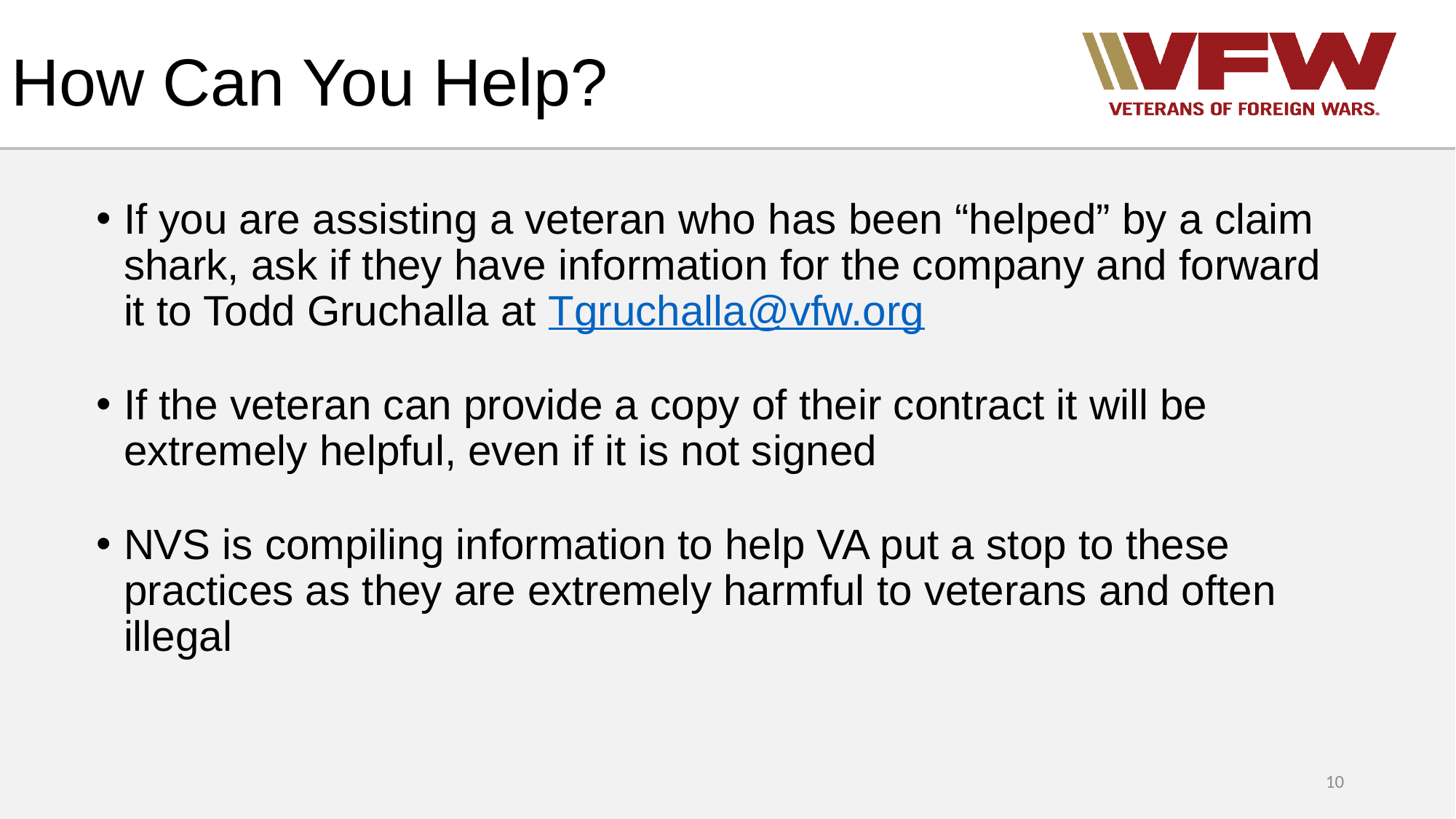

# How Can You Help?
If you are assisting a veteran who has been “helped” by a claim shark, ask if they have information for the company and forward it to Todd Gruchalla at Tgruchalla@vfw.org

If the veteran can provide a copy of their contract it will be extremely helpful, even if it is not signed

NVS is compiling information to help VA put a stop to these practices as they are extremely harmful to veterans and often illegal
10